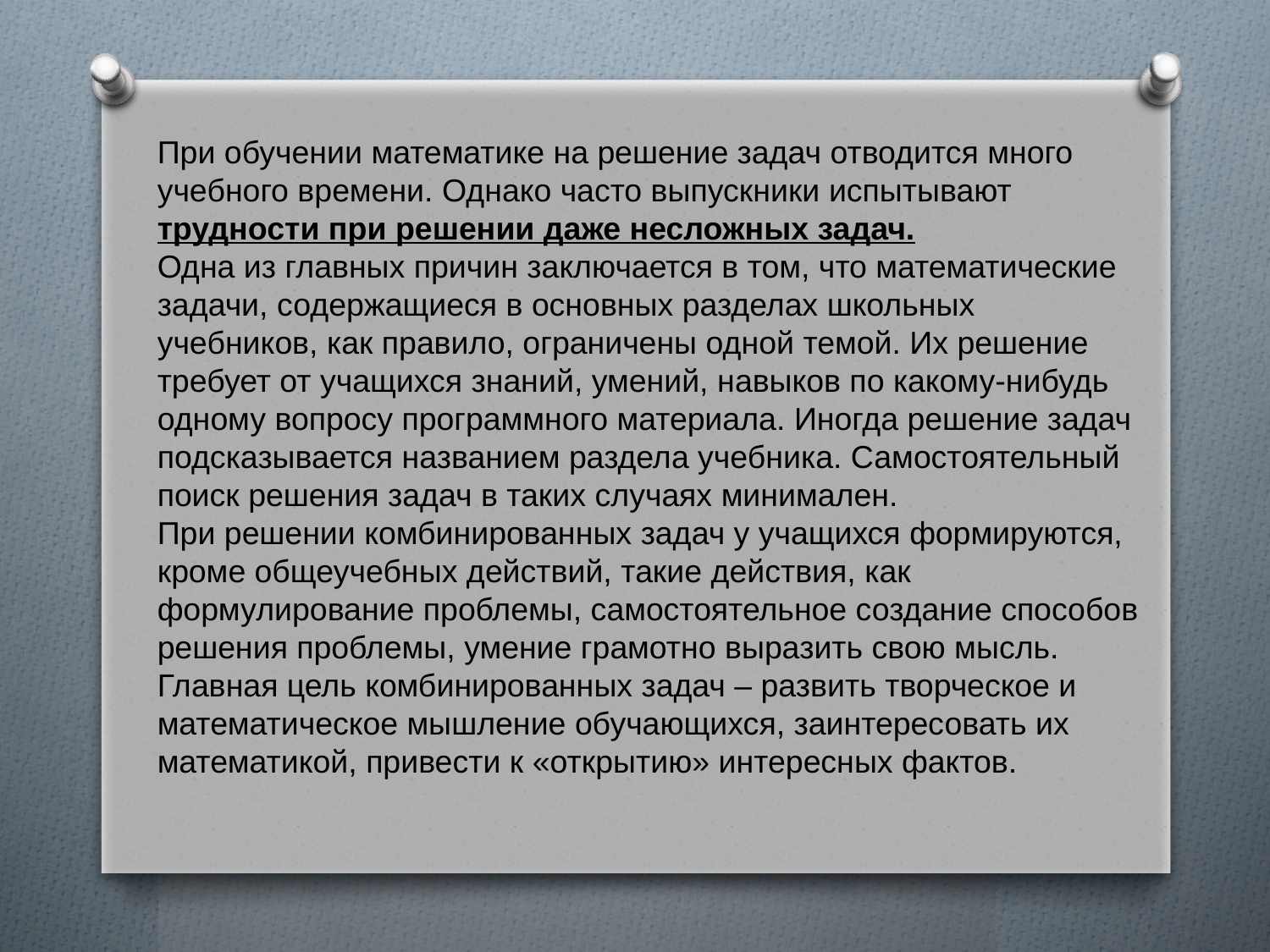

При обучении математике на решение задач отводится много учебного времени. Однако часто выпускники испытывают трудности при решении даже несложных задач.
Одна из главных причин заключается в том, что математические задачи, содержащиеся в основных разделах школьных учебников, как правило, ограничены одной темой. Их решение требует от учащихся знаний, умений, навыков по какому-нибудь одному вопросу программного материала. Иногда решение задач подсказывается названием раздела учебника. Самостоятельный поиск решения задач в таких случаях минимален.
При решении комбинированных задач у учащихся формируются, кроме общеучебных действий, такие действия, как формулирование проблемы, самостоятельное создание способов решения проблемы, умение грамотно выразить свою мысль.
Главная цель комбинированных задач – развить творческое и математическое мышление обучающихся, заинтересовать их математикой, привести к «открытию» интересных фактов.